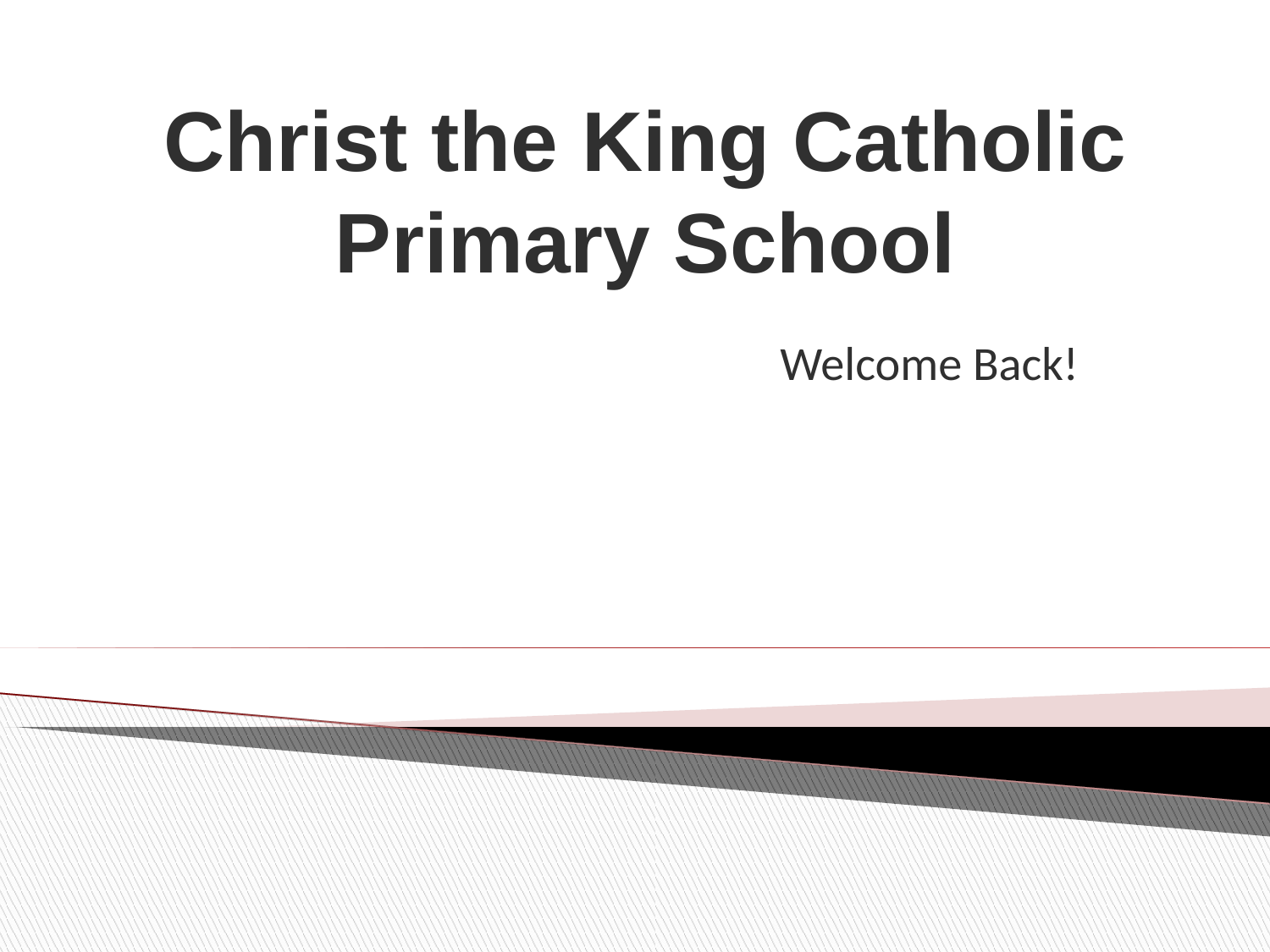

Christ the King Catholic Primary School
Welcome Back!